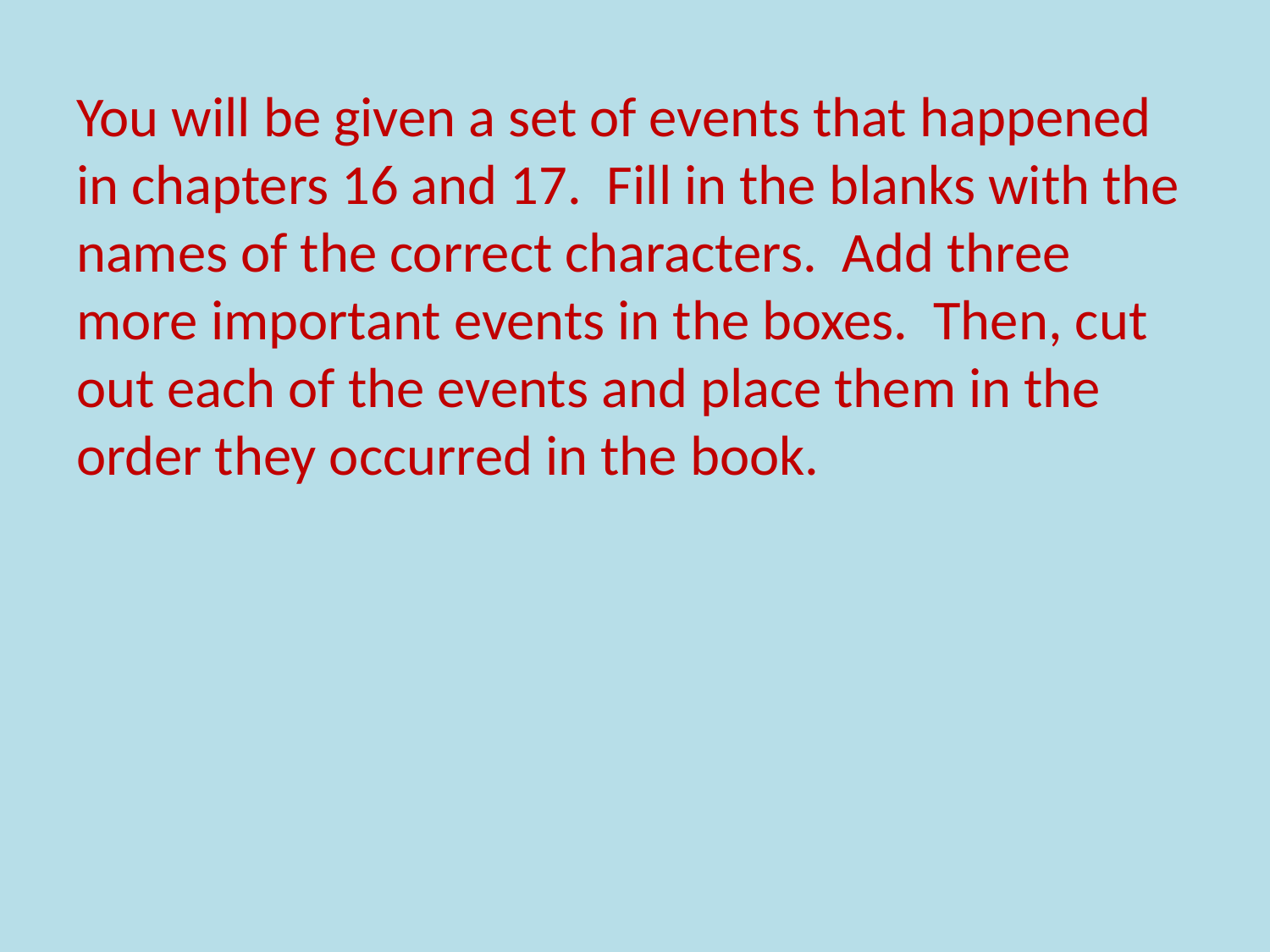

You will be given a set of events that happened in chapters 16 and 17.  Fill in the blanks with the names of the correct characters.  Add three more important events in the boxes.  Then, cut out each of the events and place them in the order they occurred in the book.